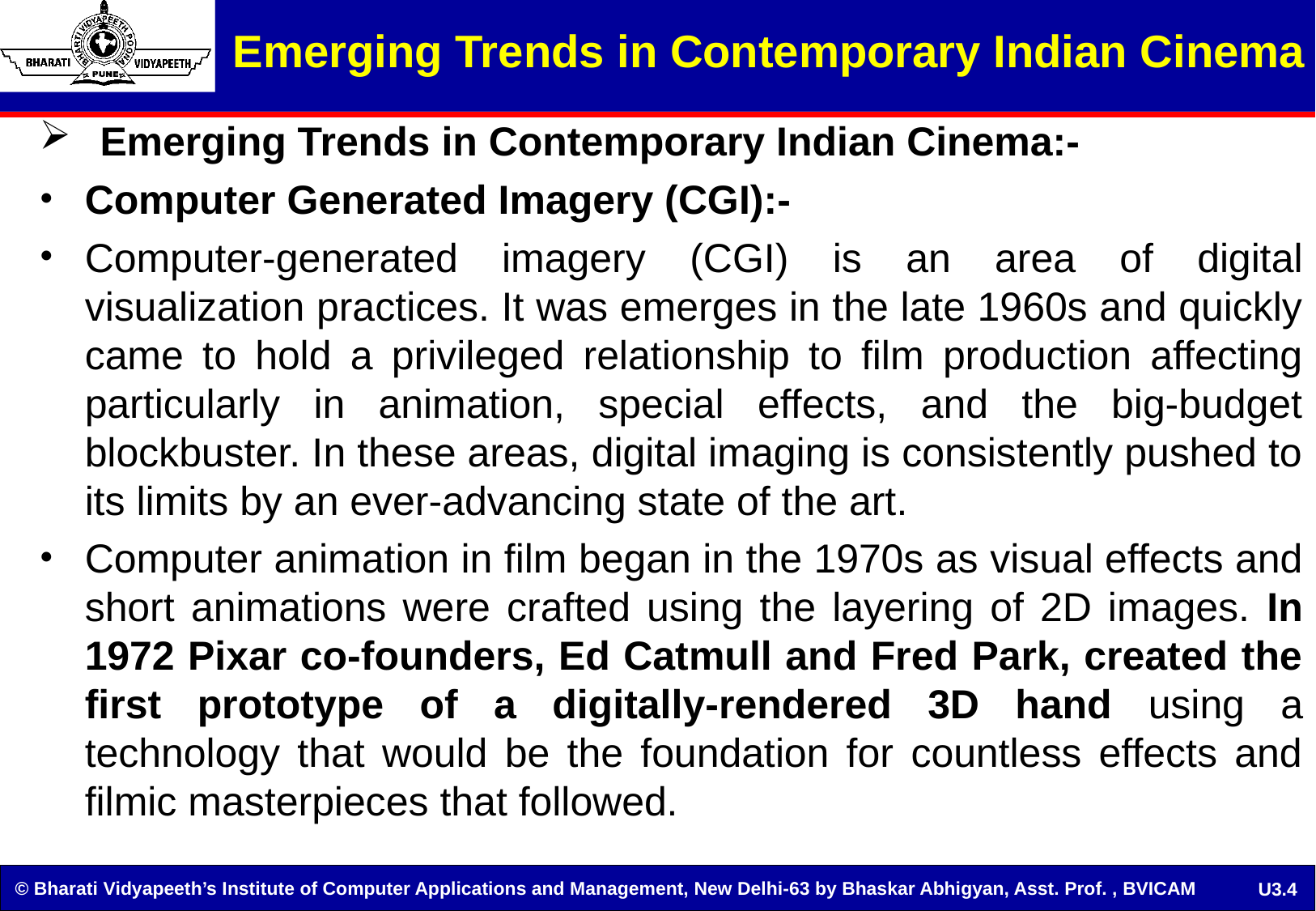

Emerging Trends in Contemporary Indian Cinema
Emerging Trends in Contemporary Indian Cinema:-
Computer Generated Imagery (CGI):-
Computer-generated imagery (CGI) is an area of digital visualization practices. It was emerges in the late 1960s and quickly came to hold a privileged relationship to film production affecting particularly in animation, special effects, and the big-budget blockbuster. In these areas, digital imaging is consistently pushed to its limits by an ever-advancing state of the art.
Computer animation in film began in the 1970s as visual effects and short animations were crafted using the layering of 2D images. In 1972 Pixar co-founders, Ed Catmull and Fred Park, created the first prototype of a digitally-rendered 3D hand using a technology that would be the foundation for countless effects and filmic masterpieces that followed.